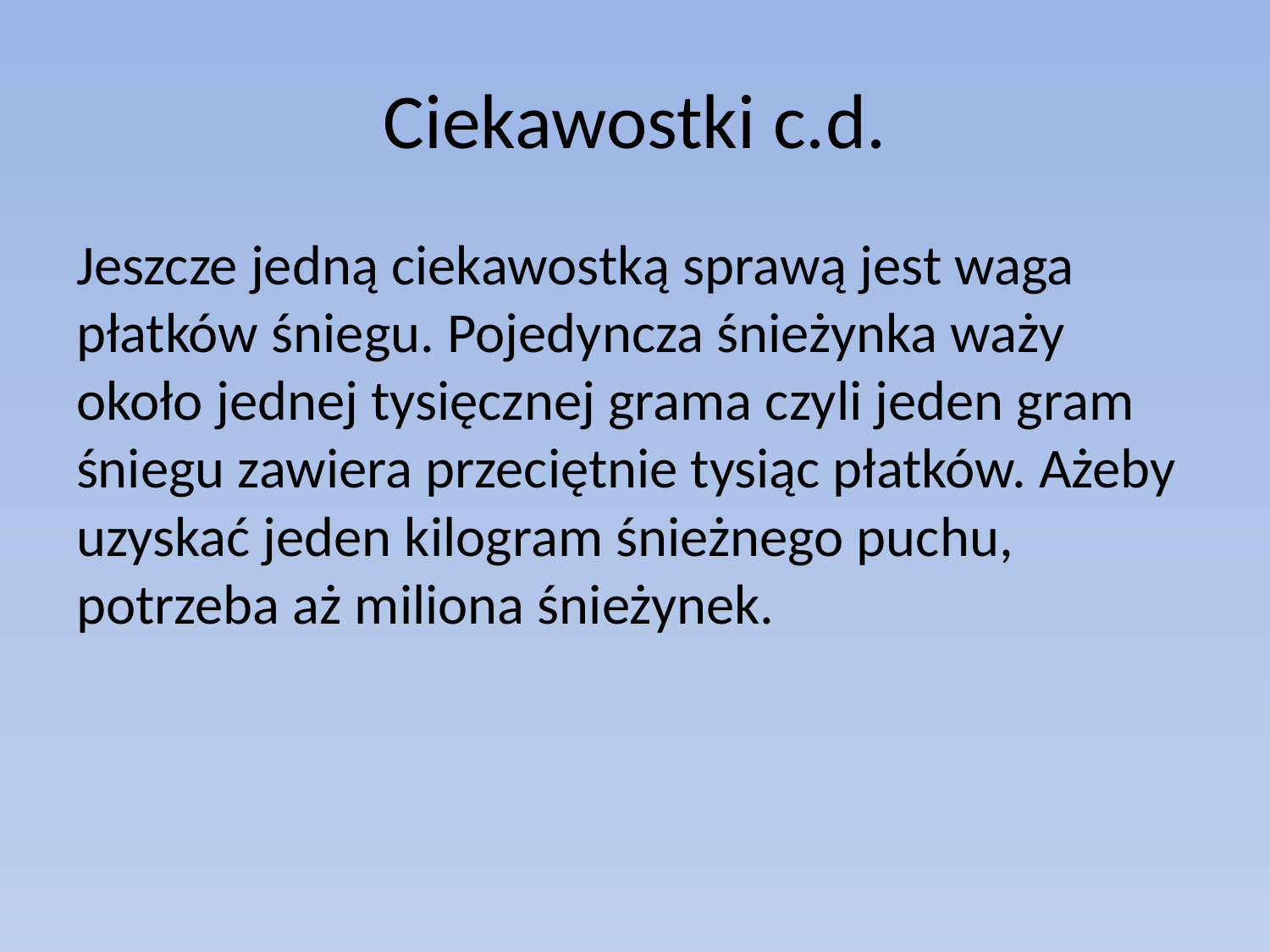

# Ciekawostki c.d.
Jeszcze jedną ciekawostką sprawą jest waga płatków śniegu. Pojedyncza śnieżynka waży około jednej tysięcznej grama czyli jeden gram śniegu zawiera przeciętnie tysiąc płatków. Ażeby uzyskać jeden kilogram śnieżnego puchu, potrzeba aż miliona śnieżynek.